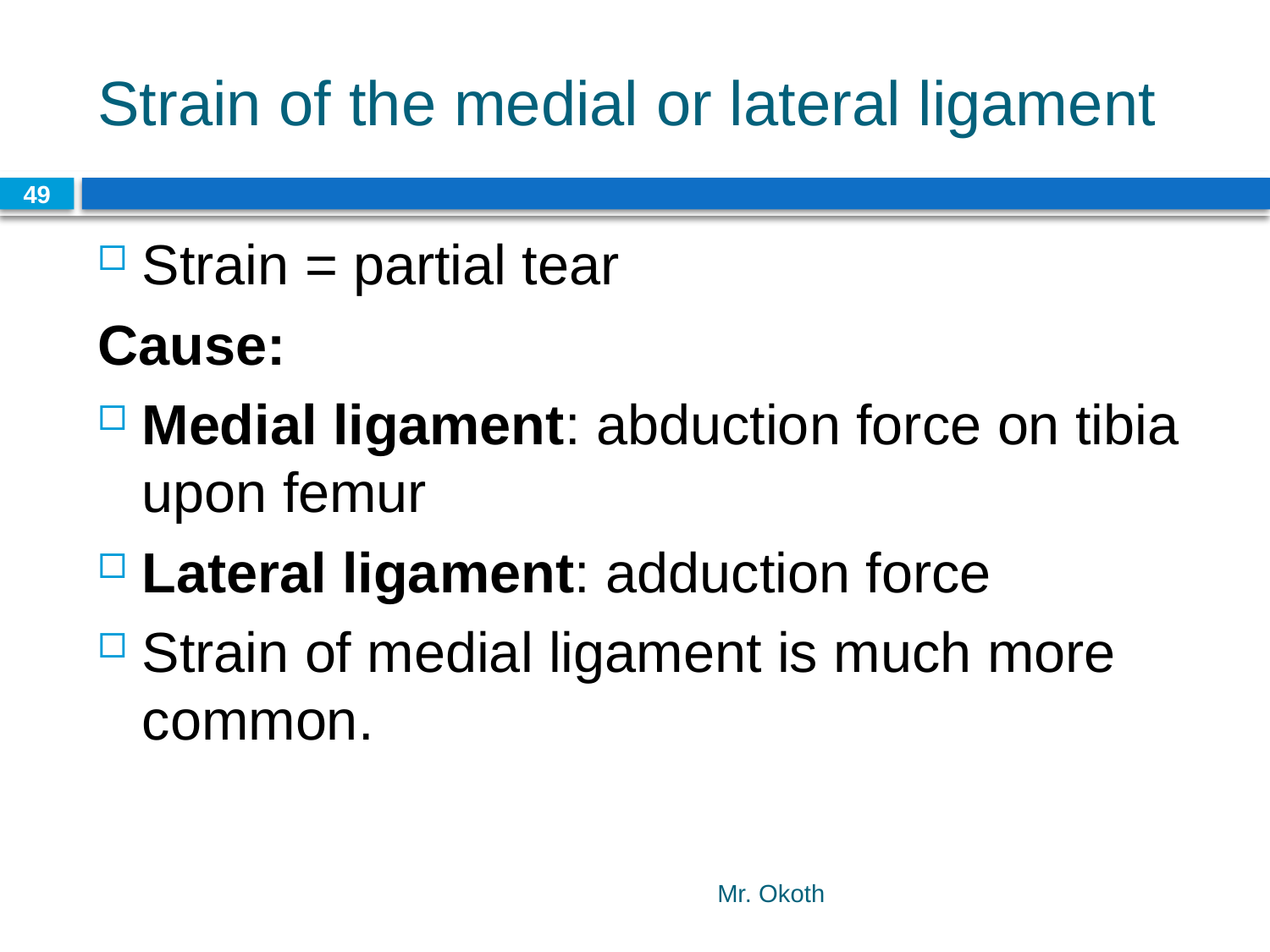

# Strain of the medial or lateral ligament
49
Strain = partial tear
Cause:
Medial ligament: abduction force on tibia upon femur
Lateral ligament: adduction force
Strain of medial ligament is much more common.
Mr. Okoth